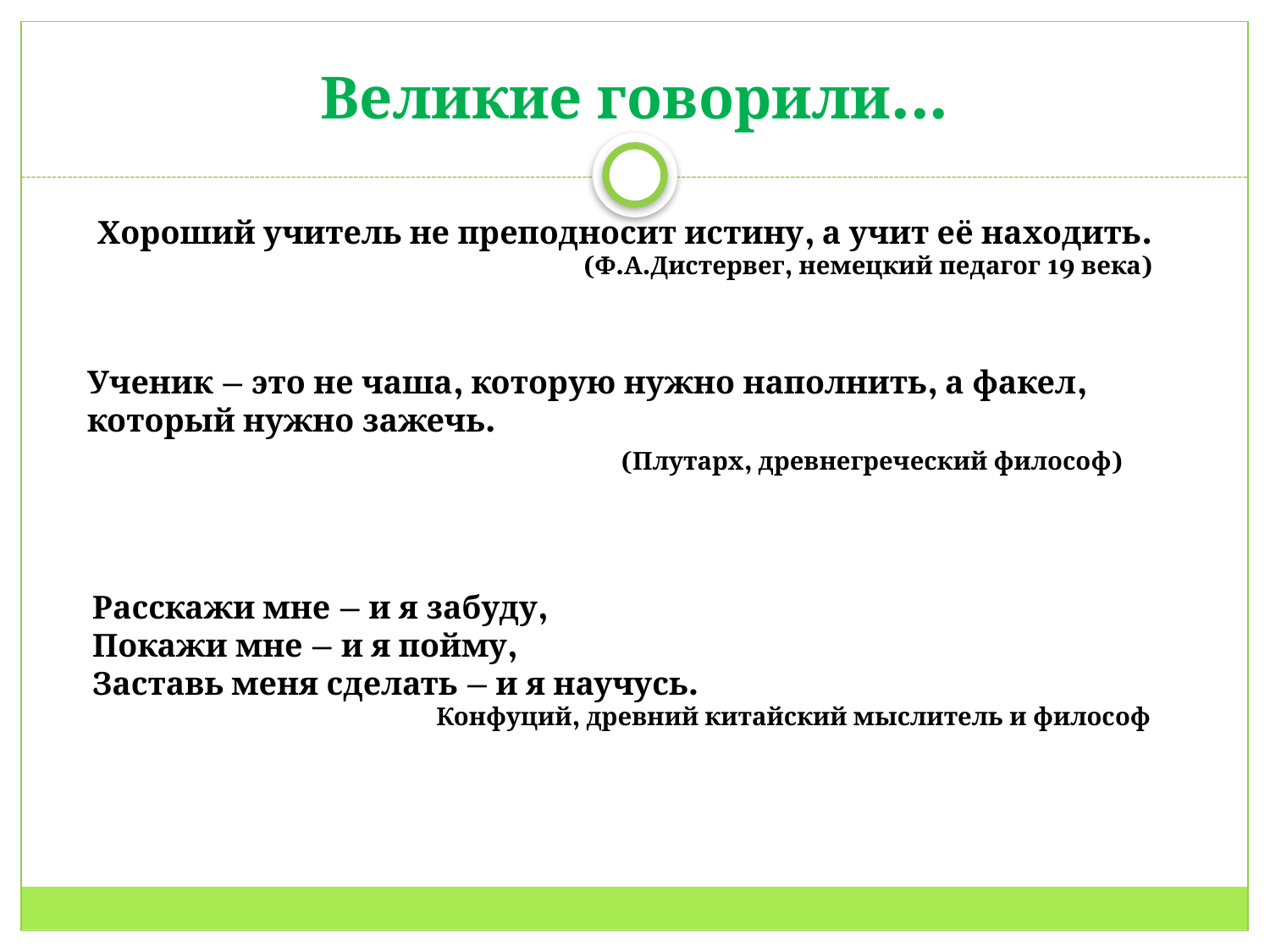

# Великие говорили...
Хороший учитель не преподносит истину, а учит её находить.
(Ф.А.Дистервег, немецкий педагог 19 века)
Ученик – это не чаша, которую нужно наполнить, а факел, который нужно зажечь.
 (Плутарх, древнегреческий философ)
Расскажи мне – и я забуду,
Покажи мне – и я пойму,
Заставь меня сделать – и я научусь.
Конфуций, древний китайский мыслитель и философ